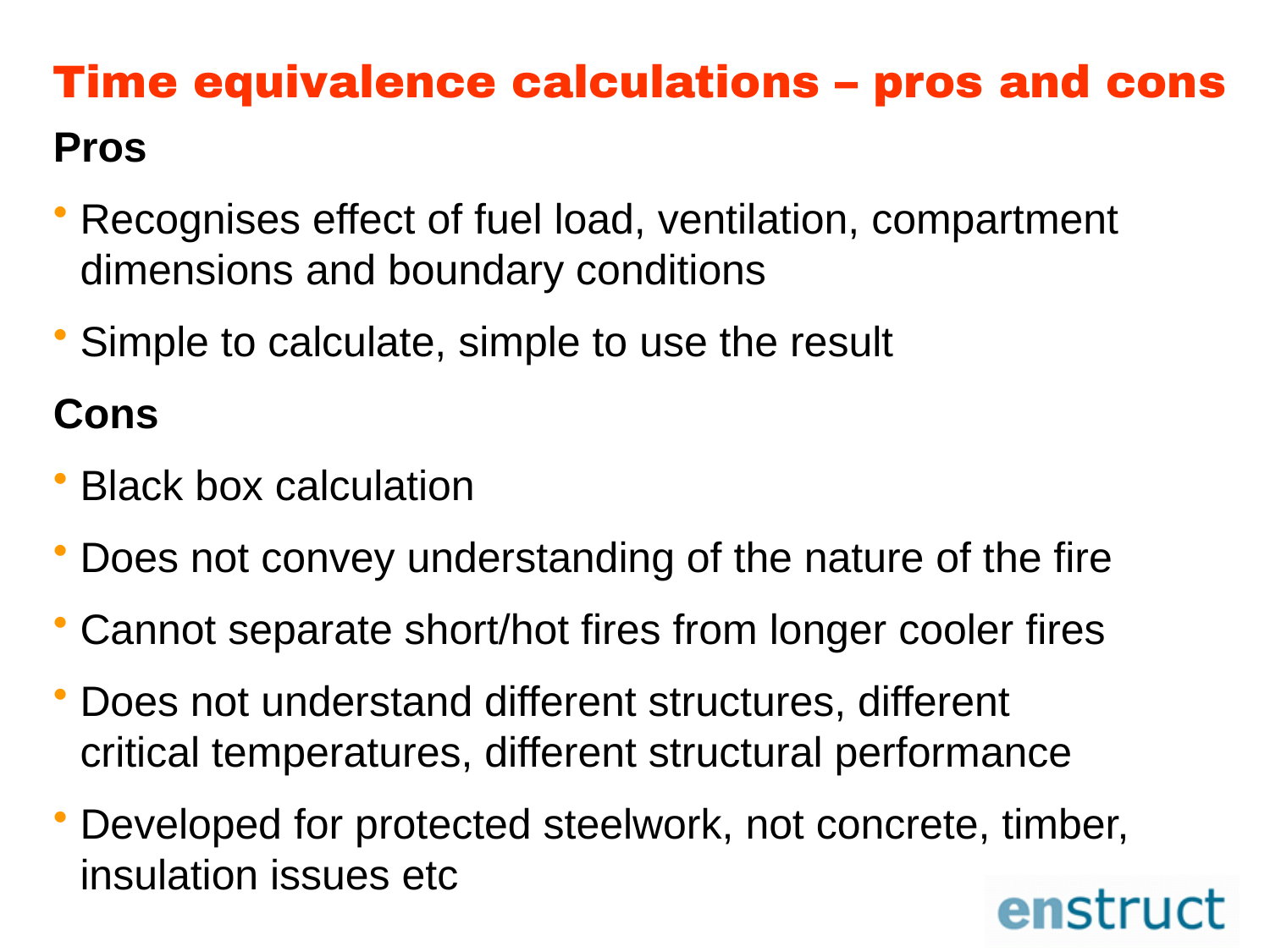

# Time equivalence calculations – pros and cons
Pros
Recognises effect of fuel load, ventilation, compartment dimensions and boundary conditions
Simple to calculate, simple to use the result
Cons
Black box calculation
Does not convey understanding of the nature of the fire
Cannot separate short/hot fires from longer cooler fires
Does not understand different structures, different critical temperatures, different structural performance
Developed for protected steelwork, not concrete, timber, insulation issues etc